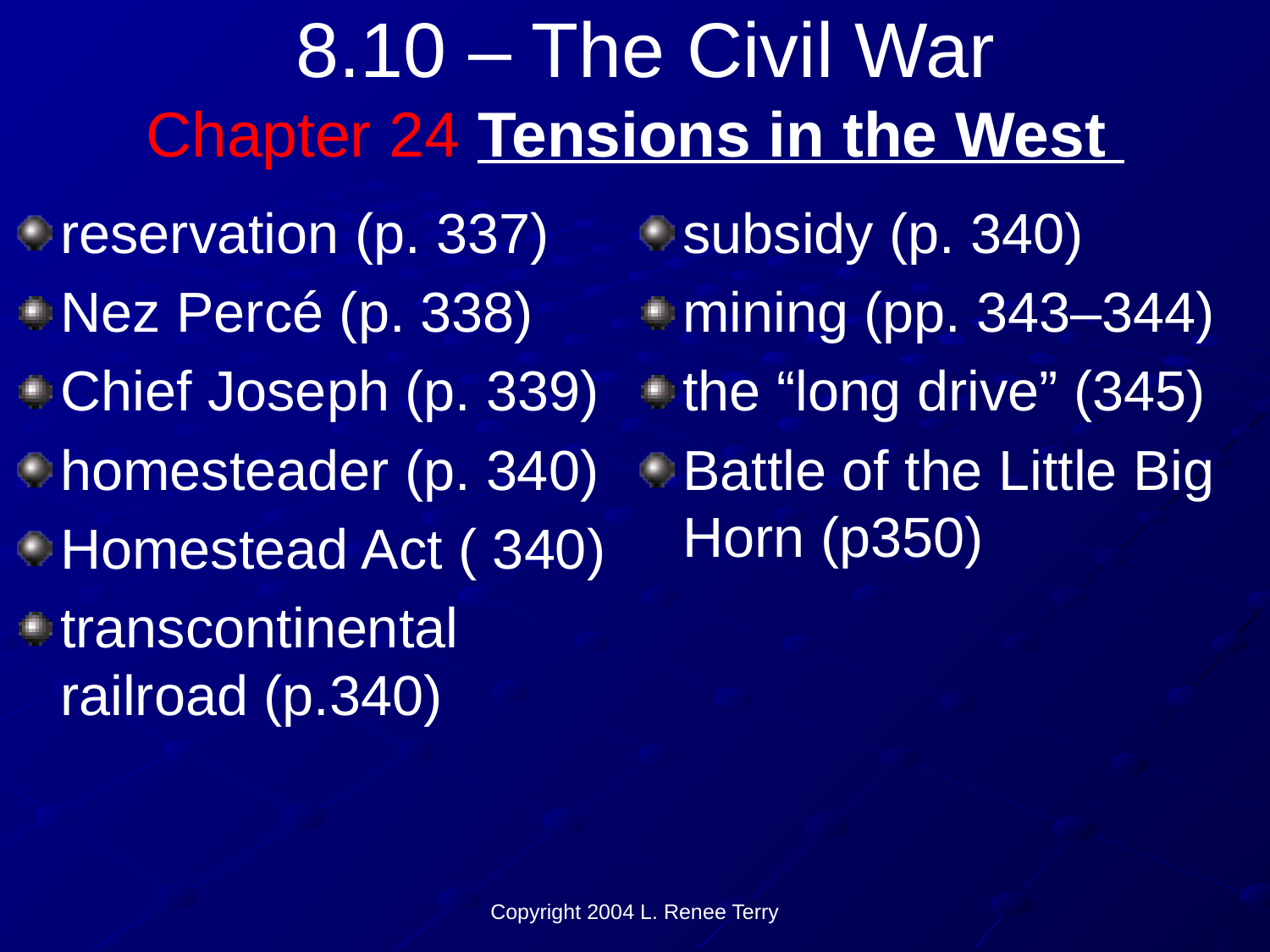

# 8.10 – The Civil War Chapter 24 Tensions in the West
reservation (p. 337)
Nez Percé (p. 338)
Chief Joseph (p. 339)
homesteader (p. 340)
Homestead Act ( 340)
transcontinental railroad (p.340)

subsidy (p. 340)
mining (pp. 343–344)
the “long drive” (345)
Battle of the Little Big Horn (p350)
Copyright 2004 L. Renee Terry